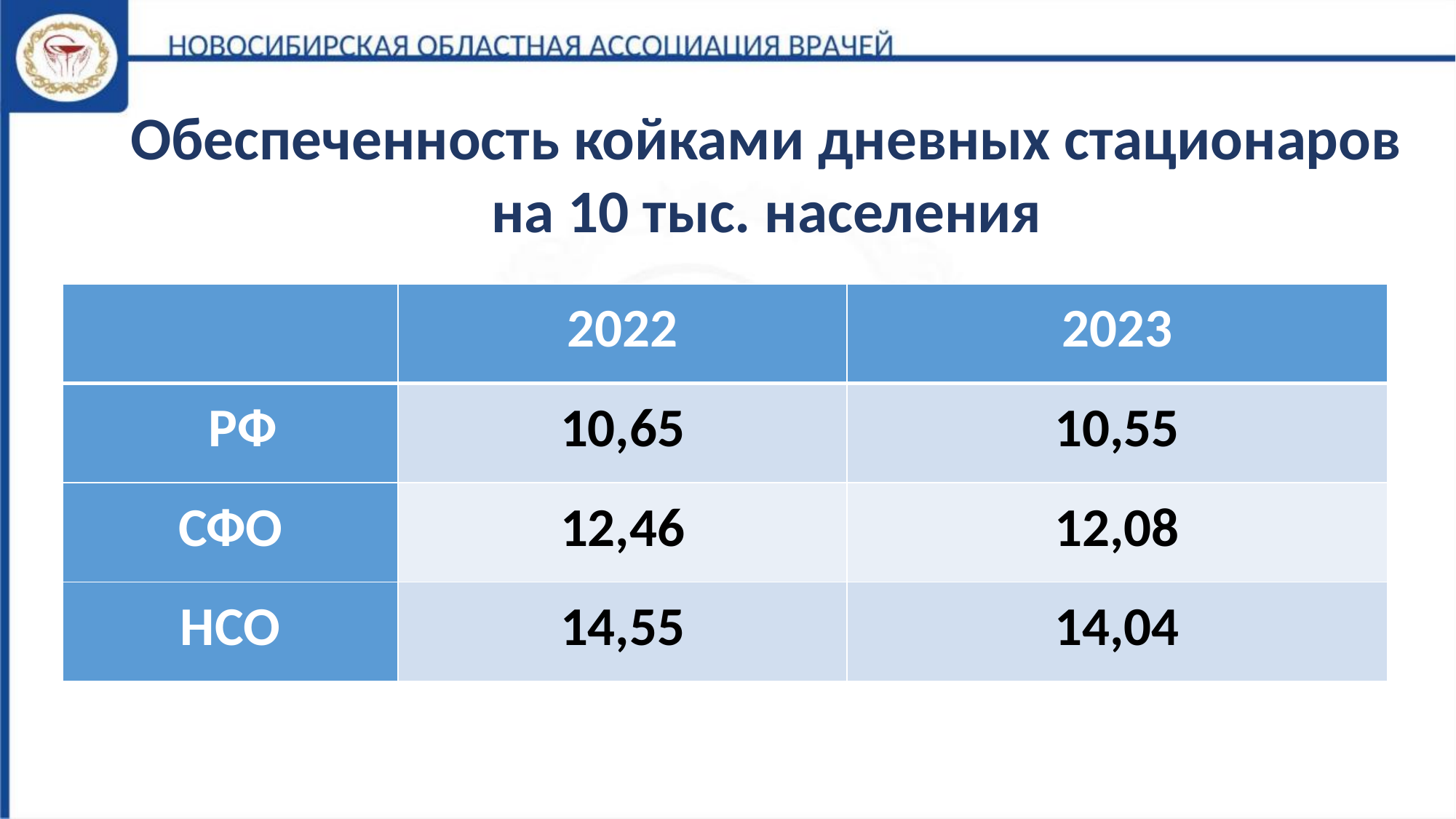

Обеспеченность койками дневных стационаров на 10 тыс. населения
|  | 2022 | 2023 |
| --- | --- | --- |
| РФ | 10,65 | 10,55 |
| СФО | 12,46 | 12,08 |
| НСО | 14,55 | 14,04 |